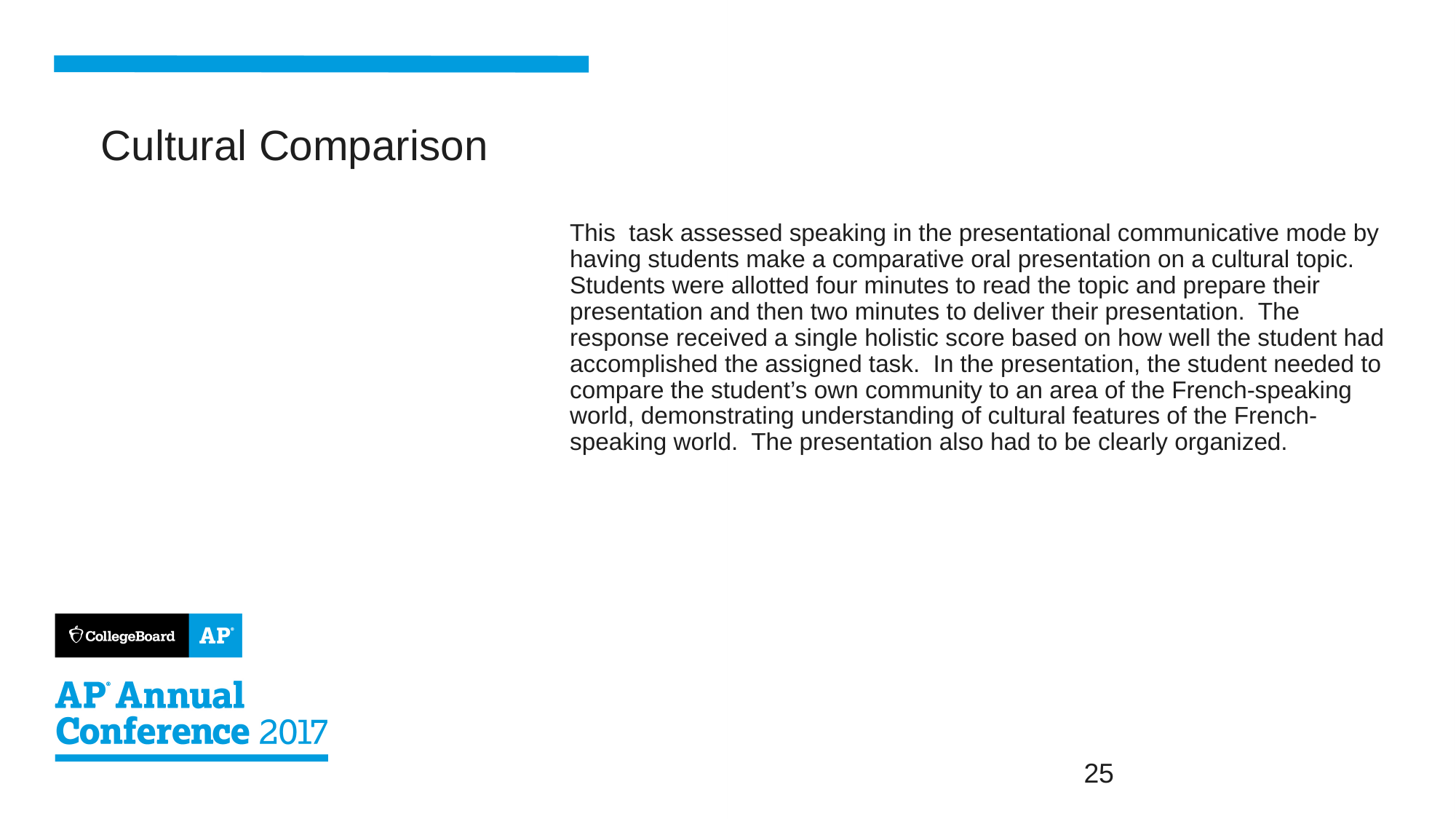

This  task assessed speaking in the presentational communicative mode by having students make a comparative oral presentation on a cultural topic.  Students were allotted four minutes to read the topic and prepare their presentation and then two minutes to deliver their presentation.  The response received a single holistic score based on how well the student had accomplished the assigned task.  In the presentation, the student needed to compare the student’s own community to an area of the French-speaking world, demonstrating understanding of cultural features of the French-speaking world.  The presentation also had to be clearly organized.

# Cultural Comparison

25